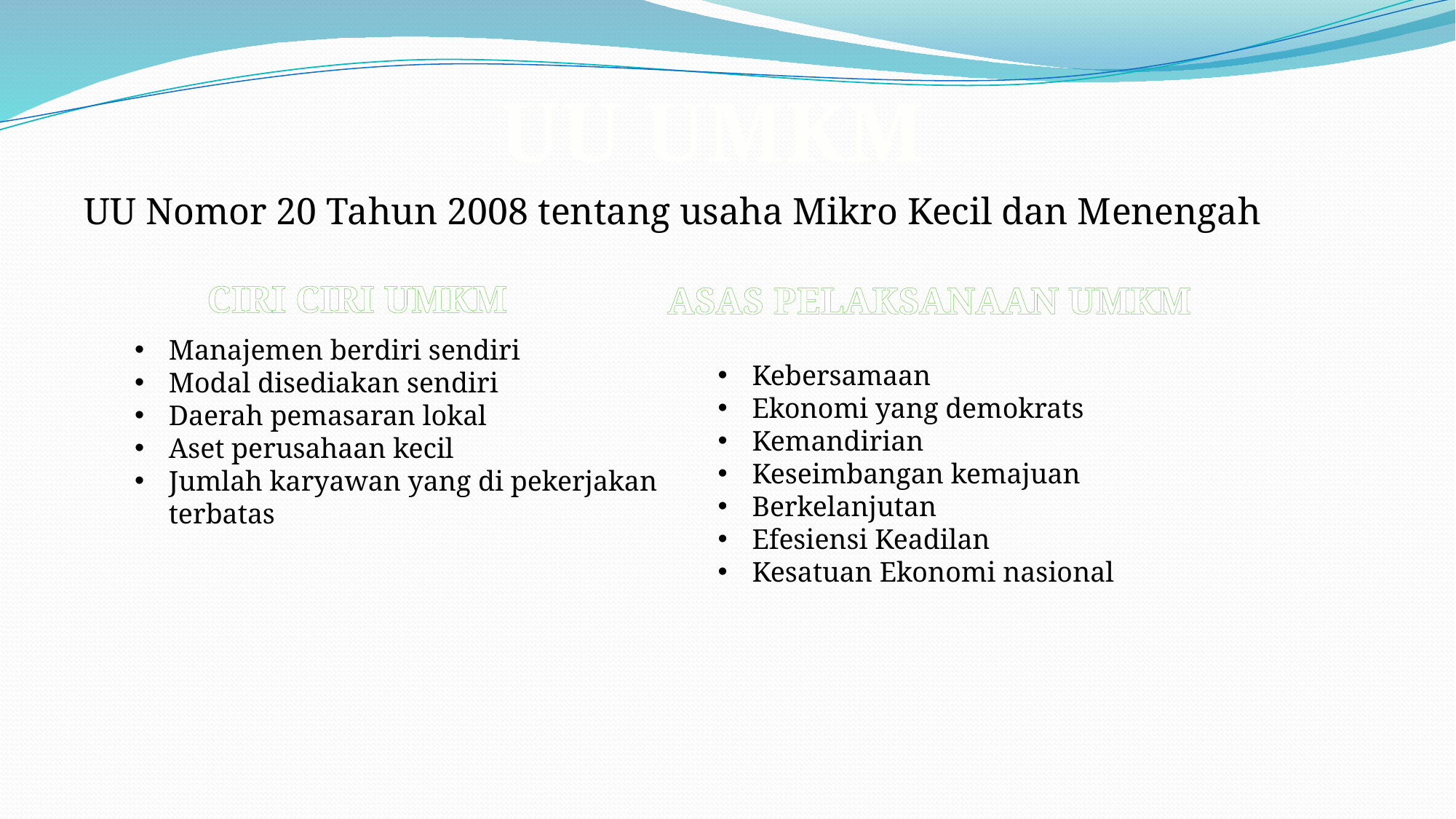

UU UMKM
UU Nomor 20 Tahun 2008 tentang usaha Mikro Kecil dan Menengah
CIRI CIRI UMKM
ASAS PELAKSANAAN UMKM
Manajemen berdiri sendiri
Modal disediakan sendiri
Daerah pemasaran lokal
Aset perusahaan kecil
Jumlah karyawan yang di pekerjakan terbatas
Kebersamaan
Ekonomi yang demokrats
Kemandirian
Keseimbangan kemajuan
Berkelanjutan
Efesiensi Keadilan
Kesatuan Ekonomi nasional